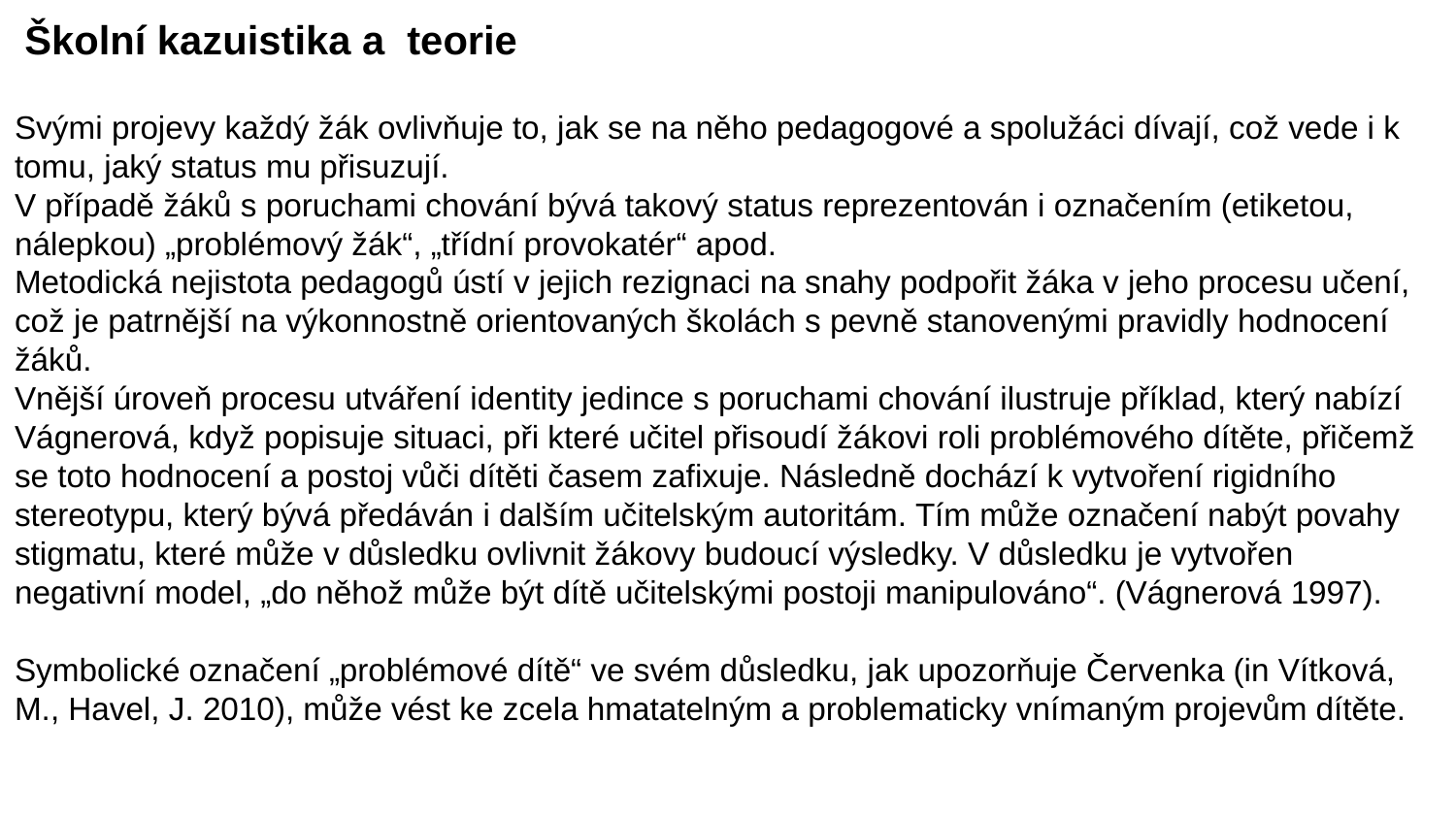

Školní kazuistika a  teorie

Svými projevy každý žák ovlivňuje to, jak se na něho pedagogové a spolužáci dívají, což vede i k tomu, jaký status mu přisuzují.
V případě žáků s poruchami chování bývá takový status reprezentován i označením (etiketou, nálepkou) „problémový žák“, „třídní provokatér“ apod.
Metodická nejistota pedagogů ústí v jejich rezignaci na snahy podpořit žáka v jeho procesu učení, což je patrnější na výkonnostně orientovaných školách s pevně stanovenými pravidly hodnocení žáků.
Vnější úroveň procesu utváření identity jedince s poruchami chování ilustruje příklad, který nabízí Vágnerová, když popisuje situaci, při které učitel přisoudí žákovi roli problémového dítěte, přičemž se toto hodnocení a postoj vůči dítěti časem zafixuje. Následně dochází k vytvoření rigidního stereotypu, který bývá předáván i dalším učitelským autoritám. Tím může označení nabýt povahy stigmatu, které může v důsledku ovlivnit žákovy budoucí výsledky. V důsledku je vytvořen negativní model, „do něhož může být dítě učitelskými postoji manipulováno“. (Vágnerová 1997).

Symbolické označení „problémové dítě“ ve svém důsledku, jak upozorňuje Červenka (in Vítková, M., Havel, J. 2010), může vést ke zcela hmatatelným a problematicky vnímaným projevům dítěte.